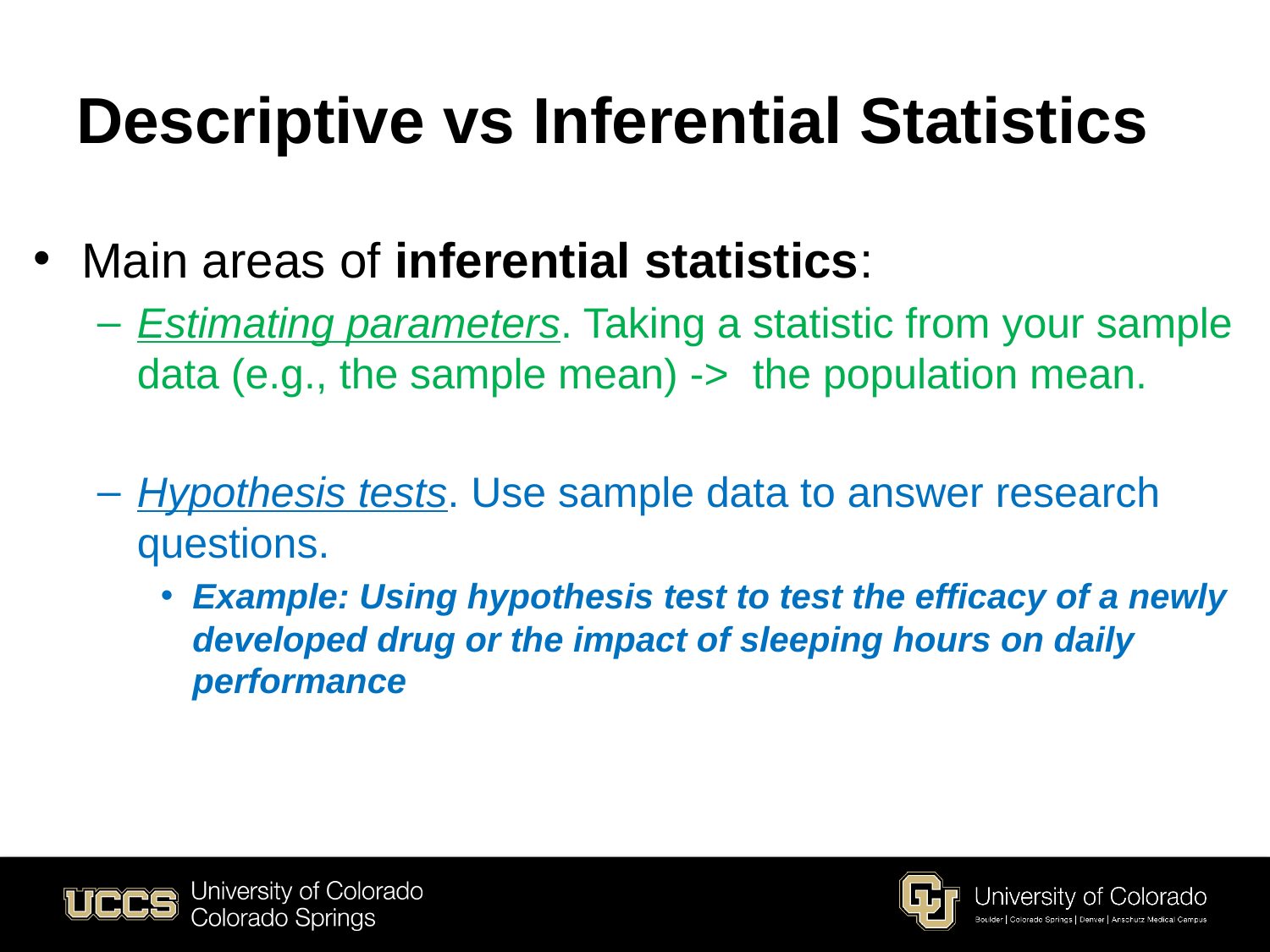

# Descriptive vs Inferential Statistics
Main areas of inferential statistics:
Estimating parameters. Taking a statistic from your sample data (e.g., the sample mean) ->  the population mean.

Hypothesis tests. Use sample data to answer research questions.
Example: Using hypothesis test to test the efficacy of a newly developed drug or the impact of sleeping hours on daily performance